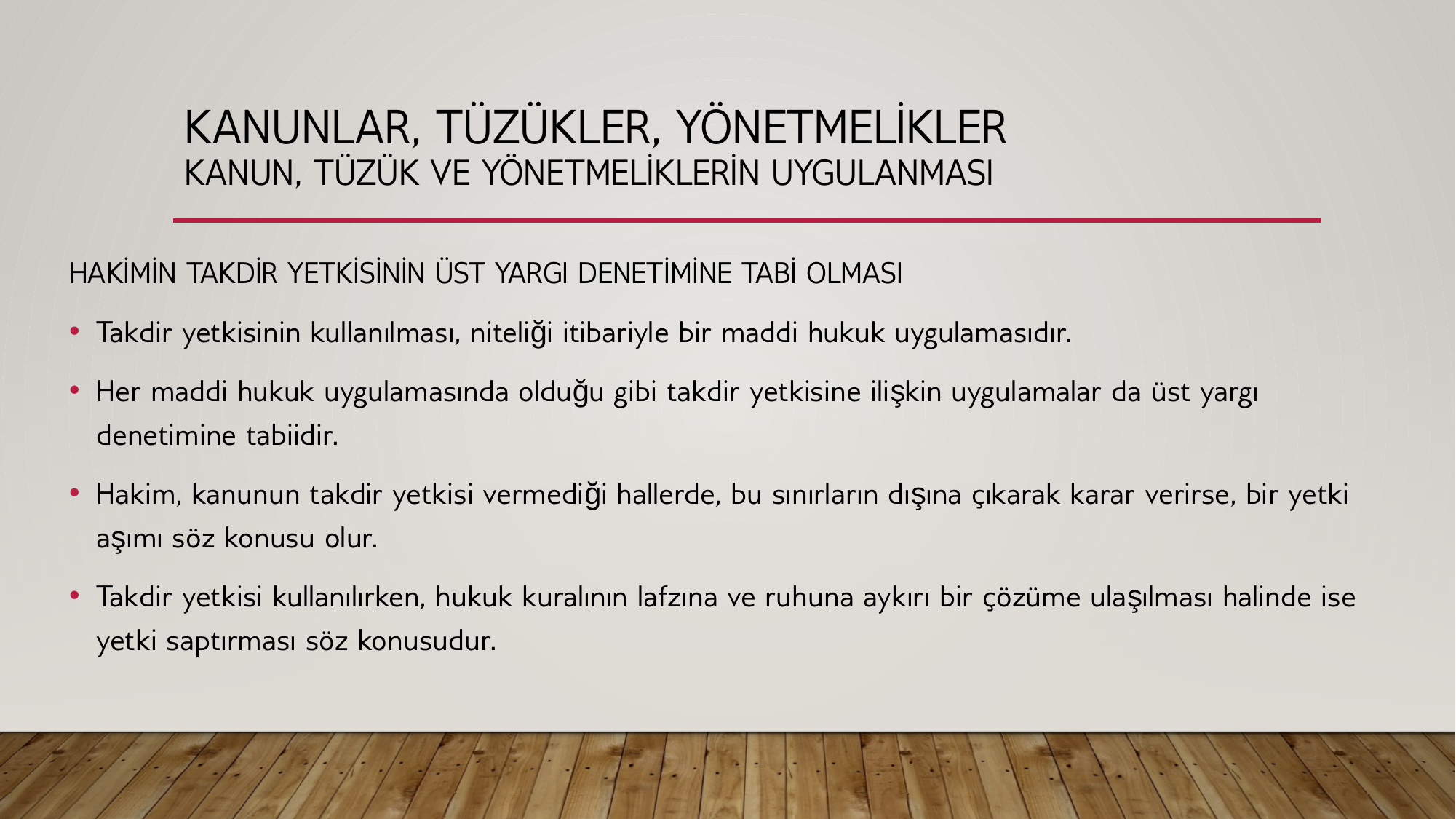

# KANUNLAR, TÜZÜKLER, YÖNETMELİKLER Kanun, tüzük ve yönetmeliklerin uygulanması
HAKİMİN TAKDİR YETKİSİNİN ÜST YARGI DENETİMİNE TABİ OLMASI
Takdir yetkisinin kullanılması, niteliği itibariyle bir maddi hukuk uygulamasıdır.
Her maddi hukuk uygulamasında olduğu gibi takdir yetkisine ilişkin uygulamalar da üst yargı denetimine tabiidir.
Hakim, kanunun takdir yetkisi vermediği hallerde, bu sınırların dışına çıkarak karar verirse, bir yetki aşımı söz konusu olur.
Takdir yetkisi kullanılırken, hukuk kuralının lafzına ve ruhuna aykırı bir çözüme ulaşılması halinde ise yetki saptırması söz konusudur.